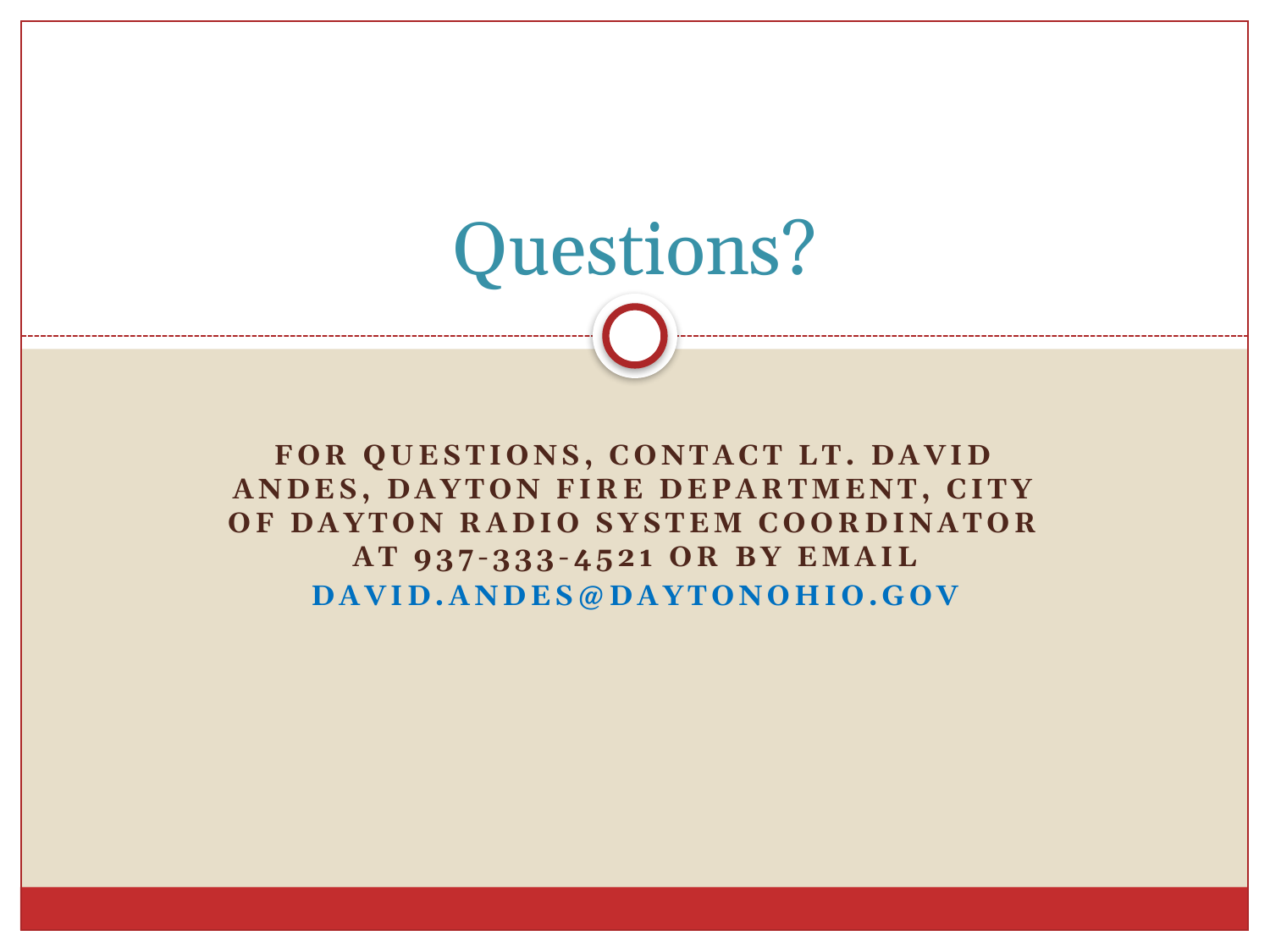

# Questions?

For questions, contact Lt. David Andes, Dayton fire department, CITY OF DAYTON Radio System coordinator at 937-333-4521 or by email
David.andes@daytonohio.gov